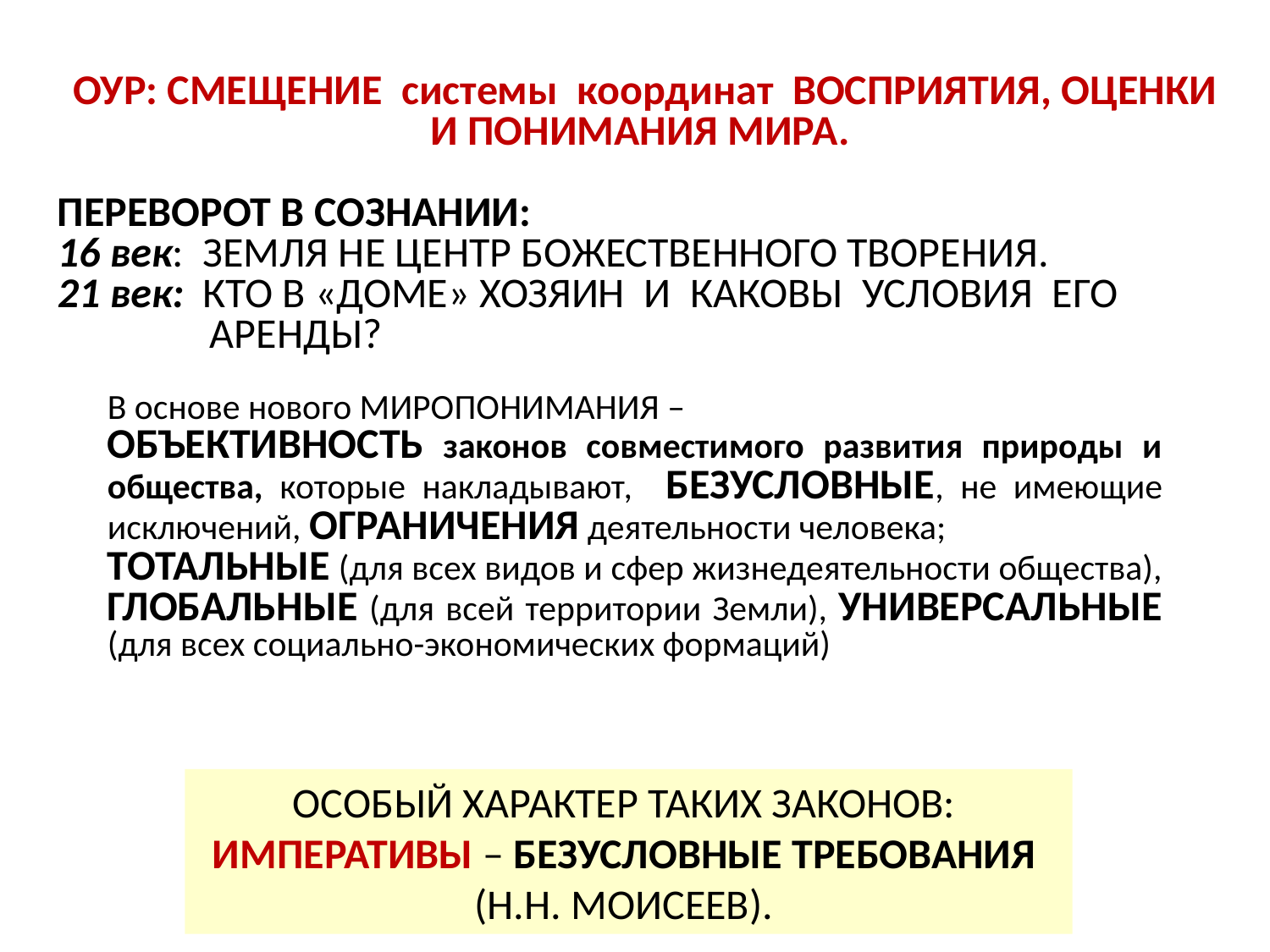

ОУР: СМЕЩЕНИЕ  системы  координат  ВОСПРИЯТИЯ, ОЦЕНКИ
И ПОНИМАНИЯ МИРА.

ПЕРЕВОРОТ В СОЗНАНИИ:
16 век:  ЗЕМЛЯ НЕ ЦЕНТР БОЖЕСТВЕННОГО ТВОРЕНИЯ.
21 век:  КТО В «ДОМЕ» ХОЗЯИН  И  КАКОВЫ  УСЛОВИЯ  ЕГО
                АРЕНДЫ?

В основе нового МИРОПОНИМАНИЯ –
ОБЪЕКТИВНОСТЬ законов совместимого развития природы и общества, которые накладывают,  БЕЗУСЛОВНЫЕ, не имеющие исключений, ОГРАНИЧЕНИЯ деятельности человека;
ТОТАЛЬНЫЕ (для всех видов и сфер жизнедеятельности общества),
ГЛОБАЛЬНЫЕ (для всей территории Земли), УНИВЕРСАЛЬНЫЕ (для всех социально-экономических формаций)
ОСОБЫЙ ХАРАКТЕР ТАКИХ ЗАКОНОВ:
ИМПЕРАТИВЫ – БЕЗУСЛОВНЫЕ ТРЕБОВАНИЯ
(Н.Н. МОИСЕЕВ).